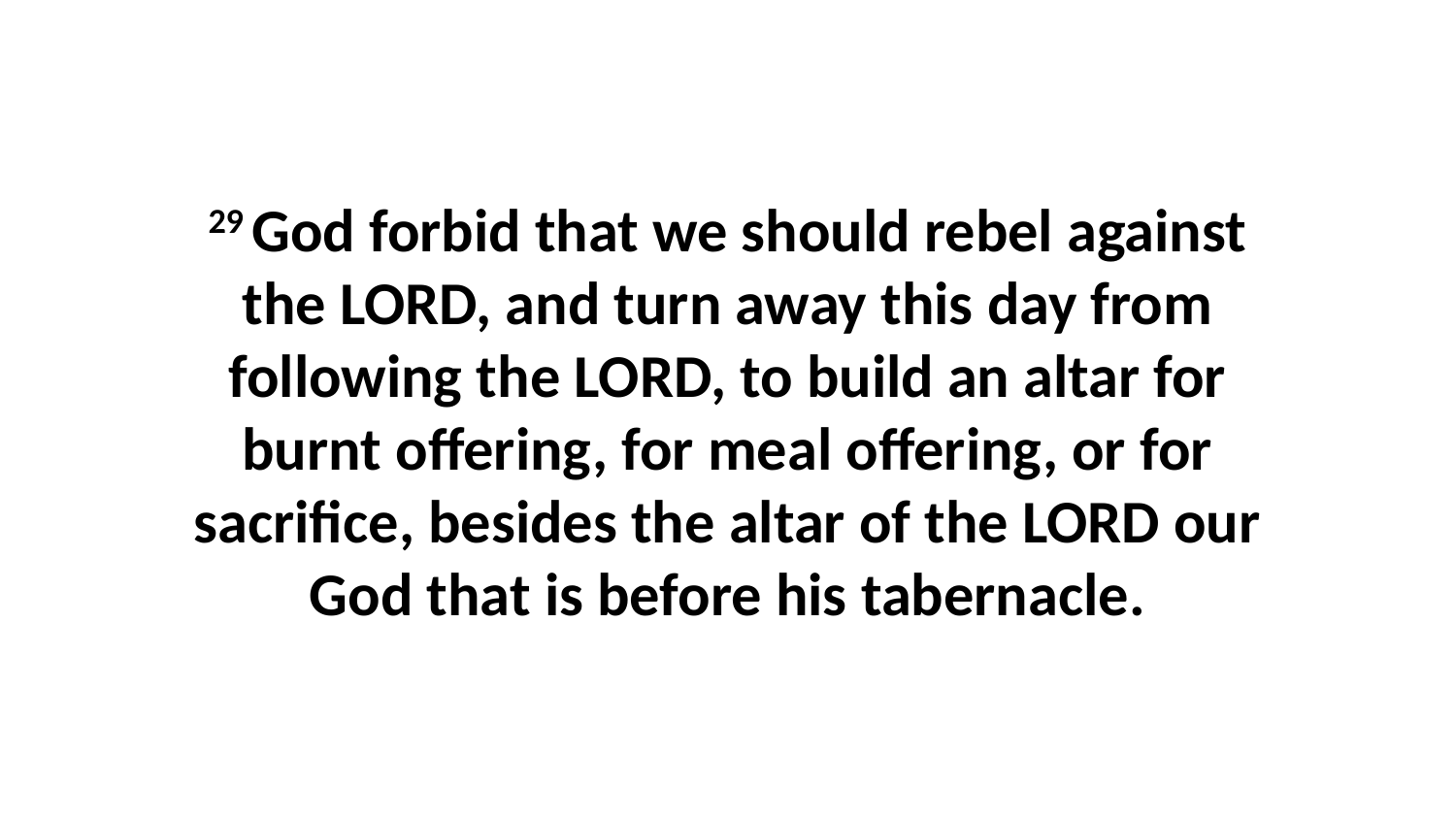

29 God forbid that we should rebel against the LORD, and turn away this day from following the LORD, to build an altar for burnt offering, for meal offering, or for sacrifice, besides the altar of the LORD our God that is before his tabernacle.